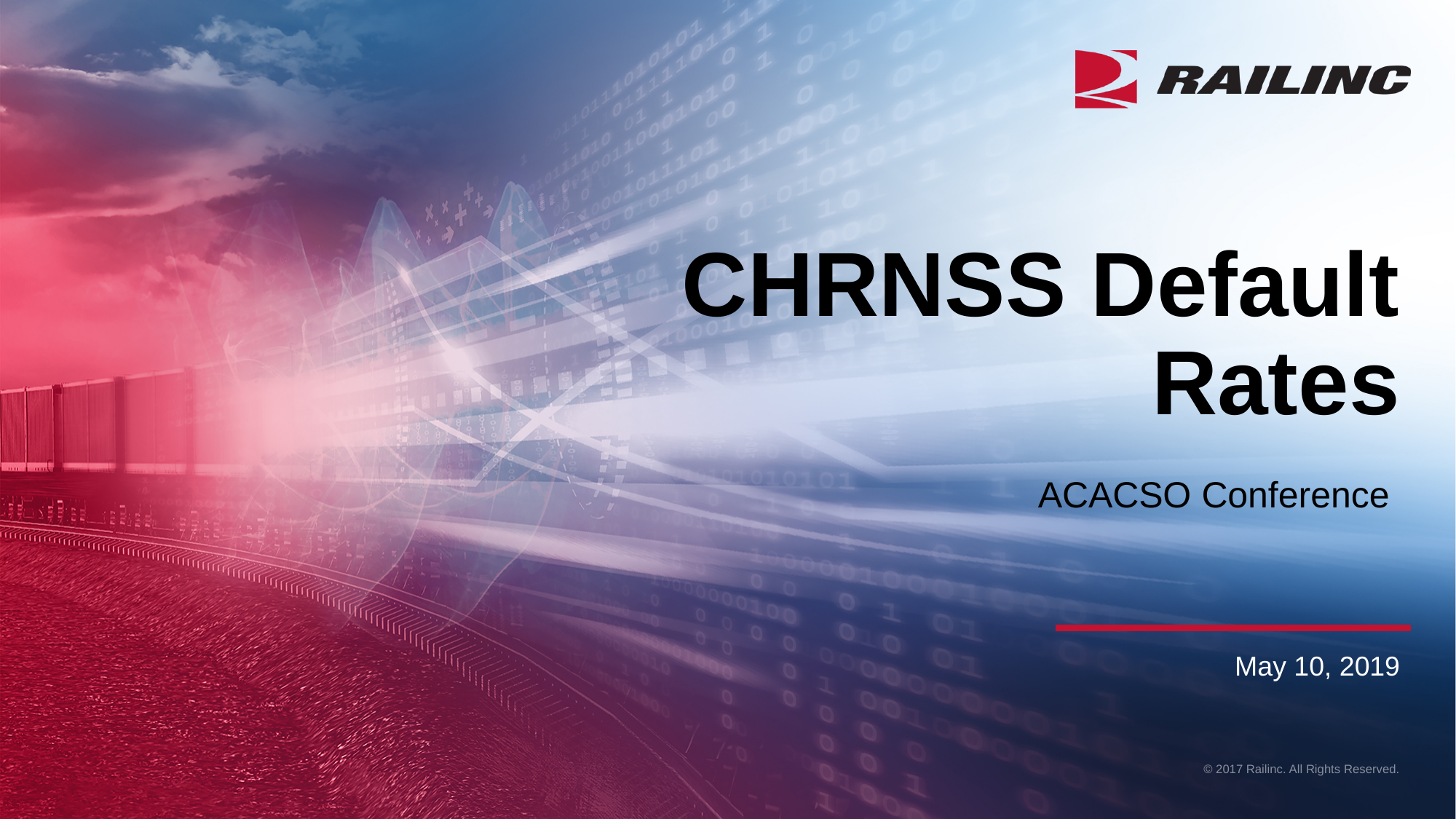

# CHRNSS Default Rates
ACACSO Conference
May 10, 2019
© 2017 Railinc. All Rights Reserved.